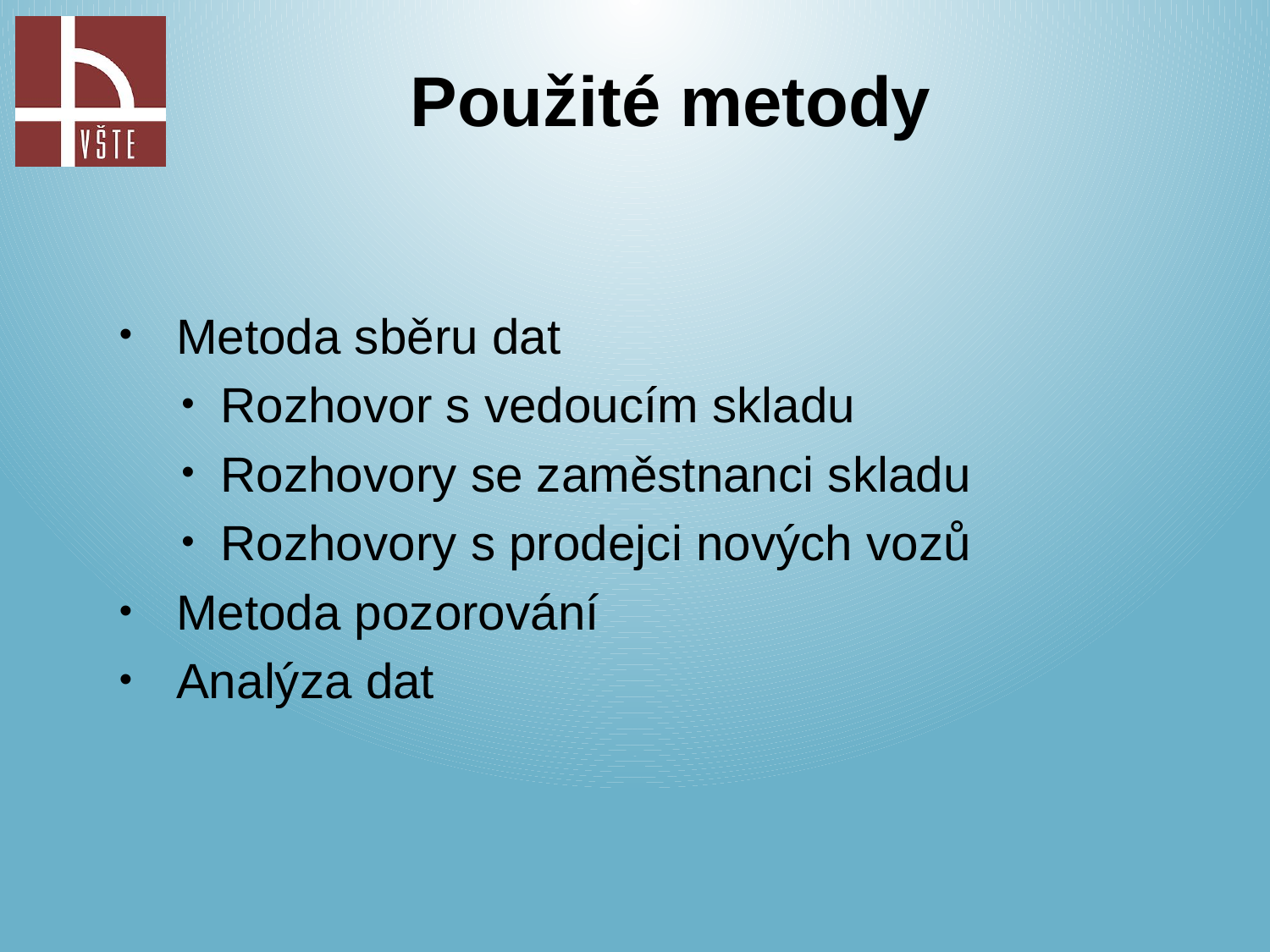

Použité metody
Metoda sběru dat
Rozhovor s vedoucím skladu
Rozhovory se zaměstnanci skladu
Rozhovory s prodejci nových vozů
Metoda pozorování
Analýza dat